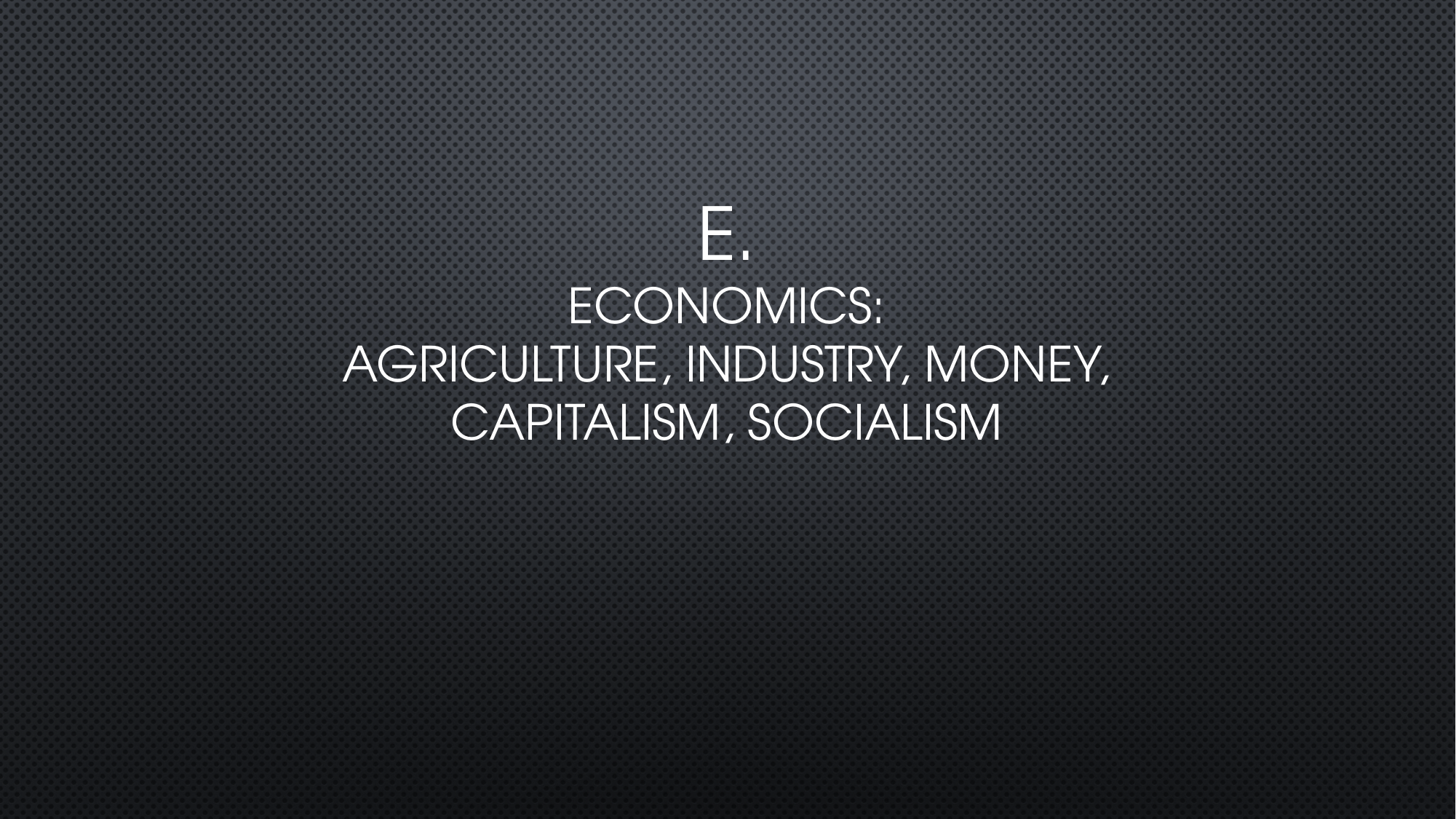

# e. economics: agriculture, Industry, money, capitalism, socialism